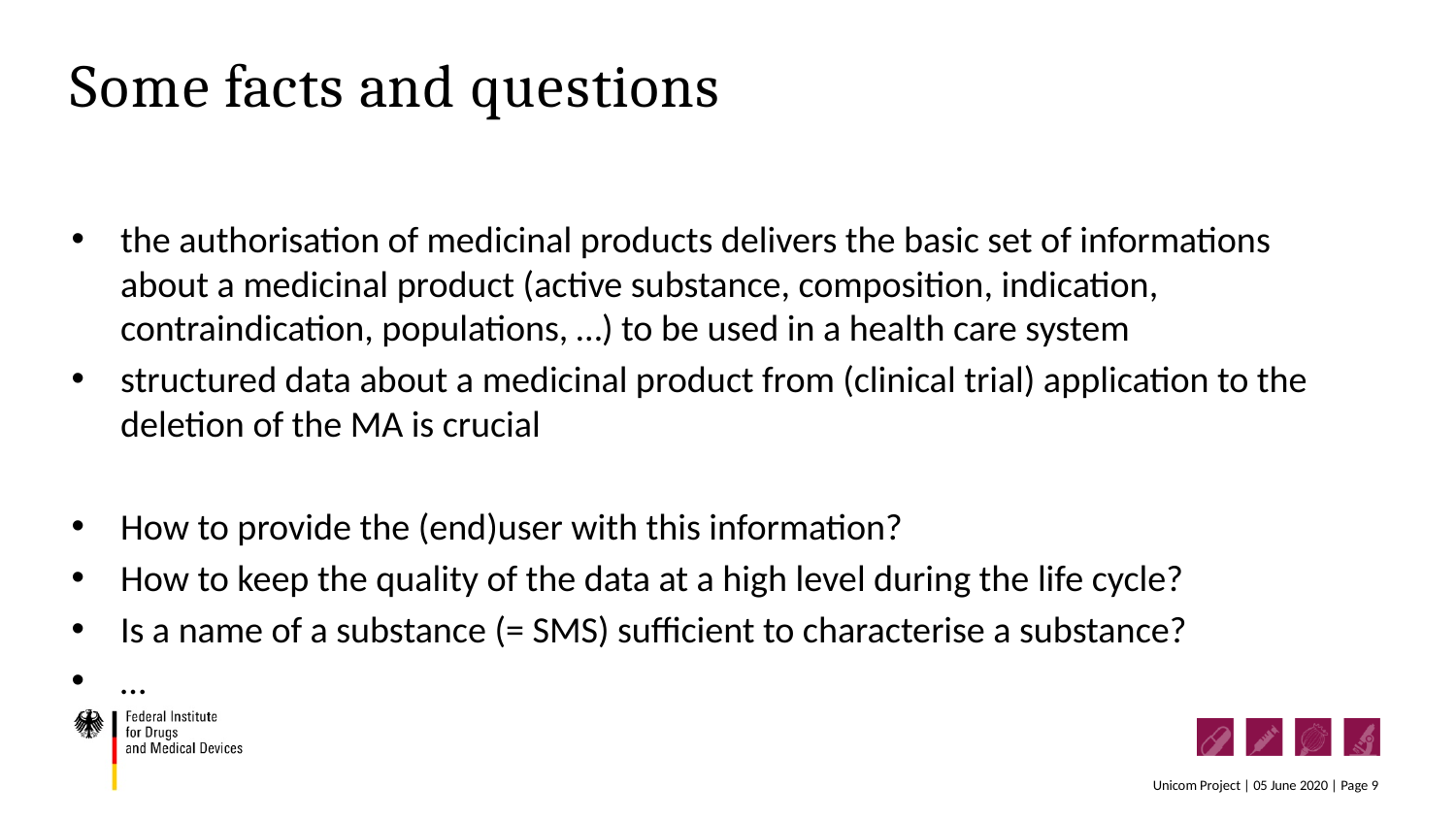

# Some facts and questions
the authorisation of medicinal products delivers the basic set of informations about a medicinal product (active substance, composition, indication, contraindication, populations, …) to be used in a health care system
structured data about a medicinal product from (clinical trial) application to the deletion of the MA is crucial

How to provide the (end)user with this information?
How to keep the quality of the data at a high level during the life cycle?
Is a name of a substance (= SMS) sufficient to characterise a substance?
…